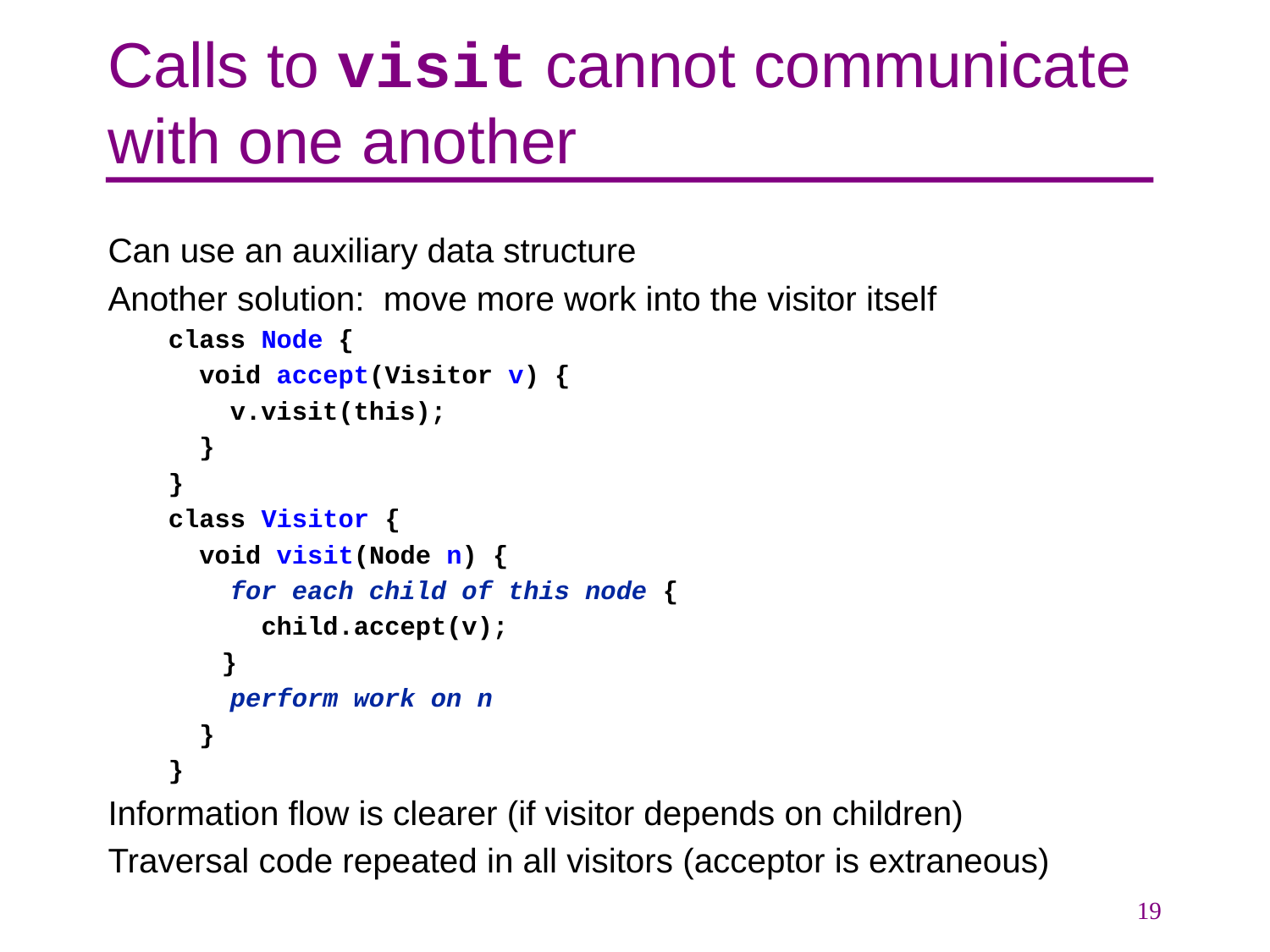

# Calls to visit cannot communicate with one another
Can use an auxiliary data structure
Another solution:  move more work into the visitor itself
class Node {
  void accept(Visitor v) {
    v.visit(this);
  }
}
class Visitor {
  void visit(Node n) {
    for each child of this node {
      child.accept(v);
		 }
    perform work on n
  }
}
Information flow is clearer (if visitor depends on children)
Traversal code repeated in all visitors (acceptor is extraneous)
19